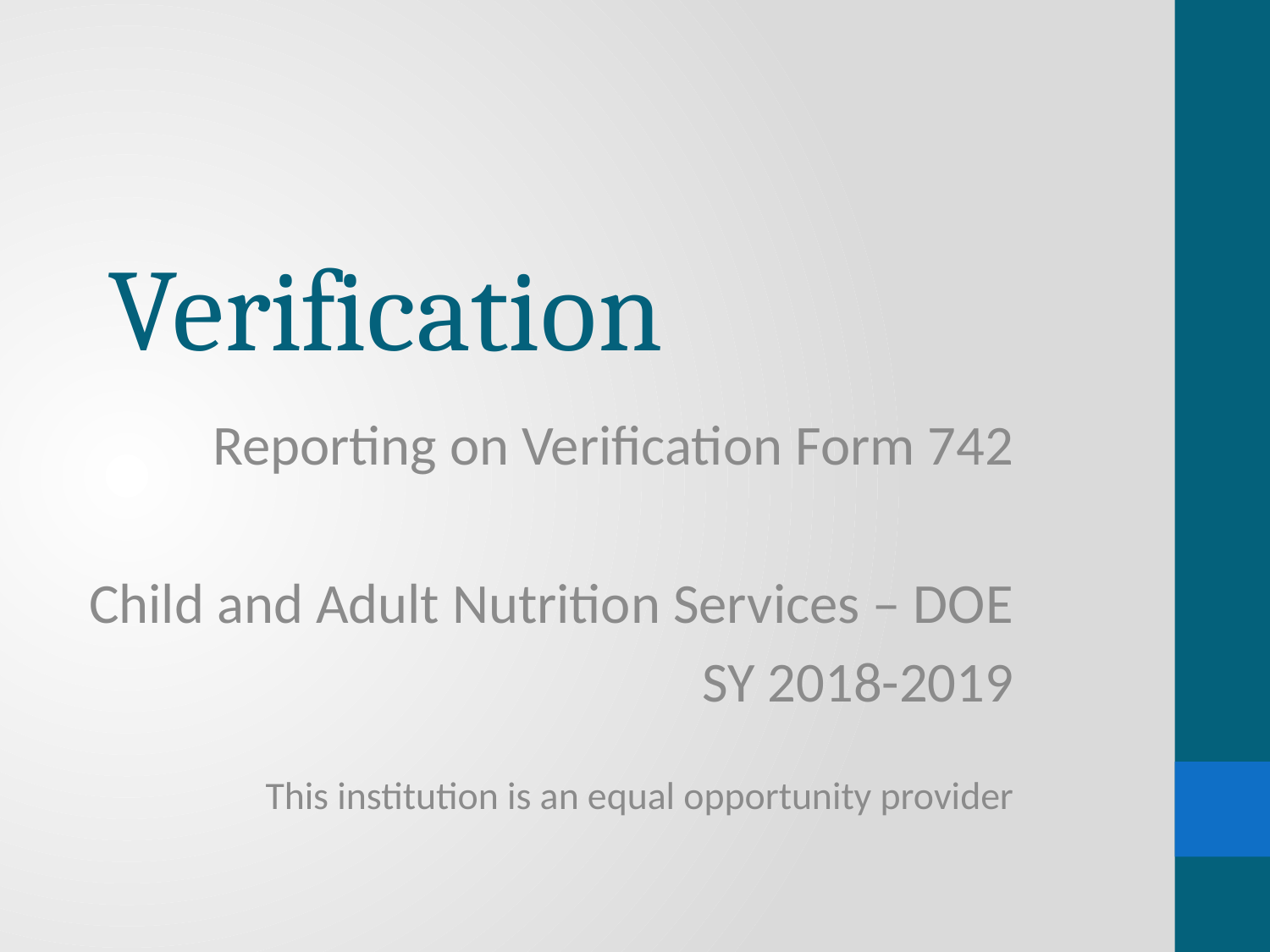

# Verification
Reporting on Verification Form 742

Child and Adult Nutrition Services – DOE
SY 2018-2019

This institution is an equal opportunity provider